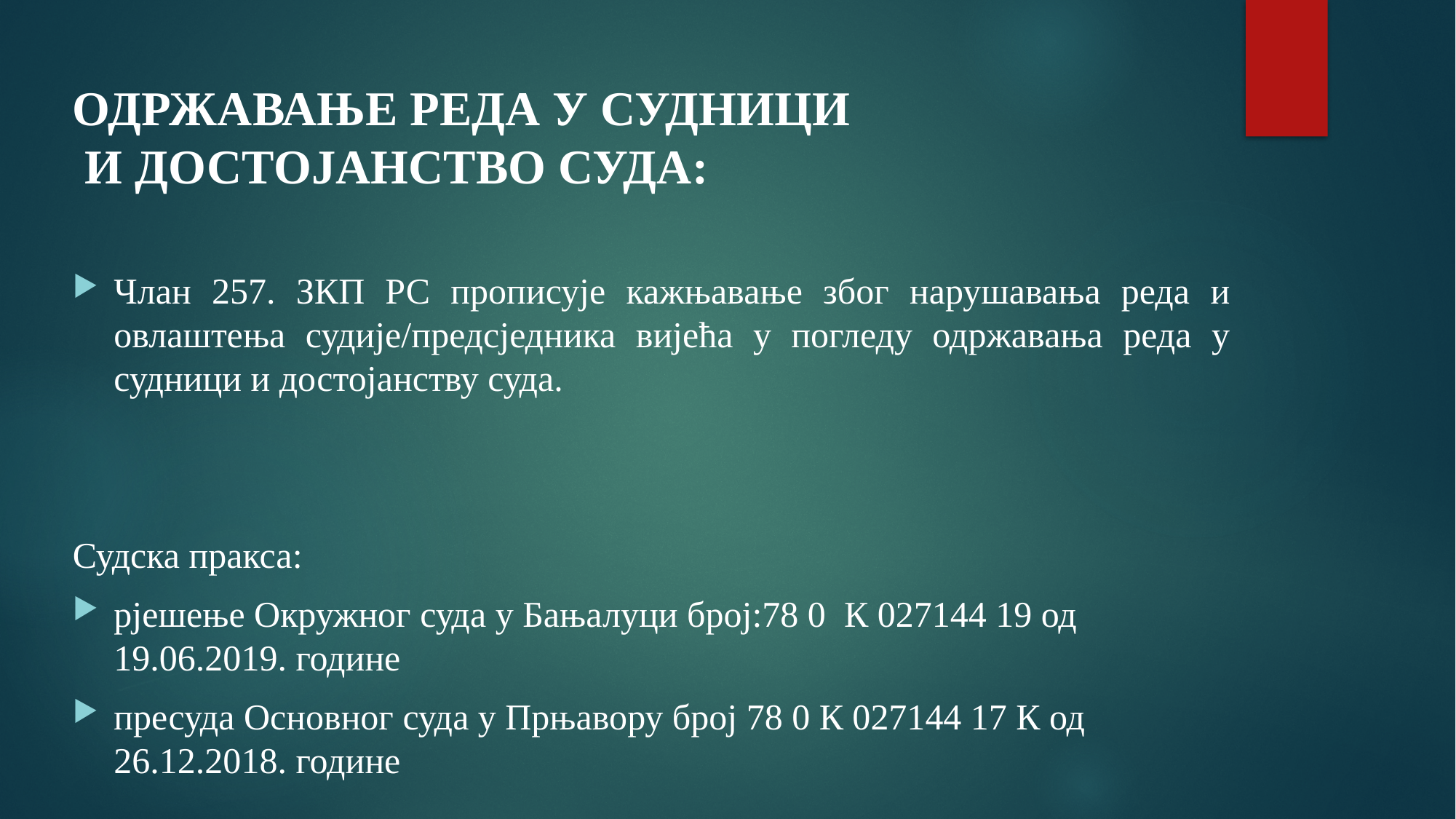

ОДРЖАВАЊЕ РЕДА У СУДНИЦИ
 И ДОСТОЈАНСТВО СУДА:

Члан 257. ЗКП РС прописује кажњавање због нарушавања реда и овлаштења судије/предсједника вијећа у погледу одржавања реда у судници и достојанству суда.

Судска пракса:
рјешење Окружног суда у Бањалуци број:78 0  К 027144 19 од 19.06.2019. године
пресуда Основног суда у Прњавору број 78 0 К 027144 17 К од 26.12.2018. године